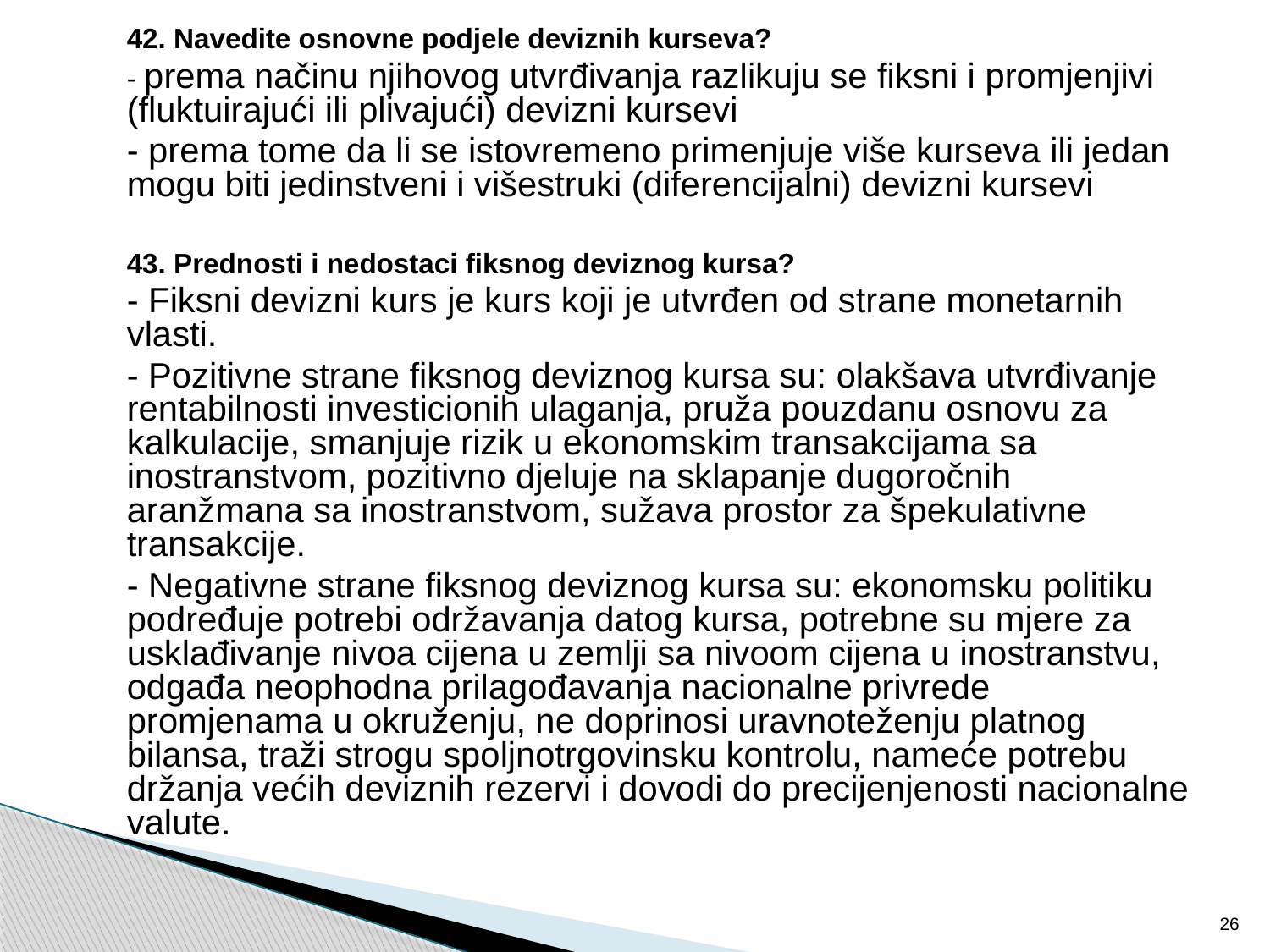

42. Navedite osnovne podjele deviznih kurseva?
	- prema načinu njihovog utvrđivanja razlikuju se fiksni i promjenjivi (fluktuirajući ili plivajući) devizni kursevi
	- prema tome da li se istovremeno primenjuje više kurseva ili jedan mogu biti jedinstveni i višestruki (diferencijalni) devizni kursevi

	43. Prednosti i nedostaci fiksnog deviznog kursa?
	- Fiksni devizni kurs je kurs koji je utvrđen od strane monetarnih vlasti.
	- Pozitivne strane fiksnog deviznog kursa su: olakšava utvrđivanje rentabilnosti investicionih ulaganja, pruža pouzdanu osnovu za kalkulacije, smanjuje rizik u ekonomskim transakcijama sa inostranstvom, pozitivno djeluje na sklapanje dugoročnih aranžmana sa inostranstvom, sužava prostor za špekulativne transakcije.
	- Negativne strane fiksnog deviznog kursa su: ekonomsku politiku podređuje potrebi održavanja datog kursa, potrebne su mjere za usklađivanje nivoa cijena u zemlji sa nivoom cijena u inostranstvu, odgađa neophodna prilagođavanja nacionalne privrede promjenama u okruženju, ne doprinosi uravnoteženju platnog bilansa, traži strogu spoljnotrgovinsku kontrolu, nameće potrebu držanja većih deviznih rezervi i dovodi do precijenjenosti nacionalne valute.

26